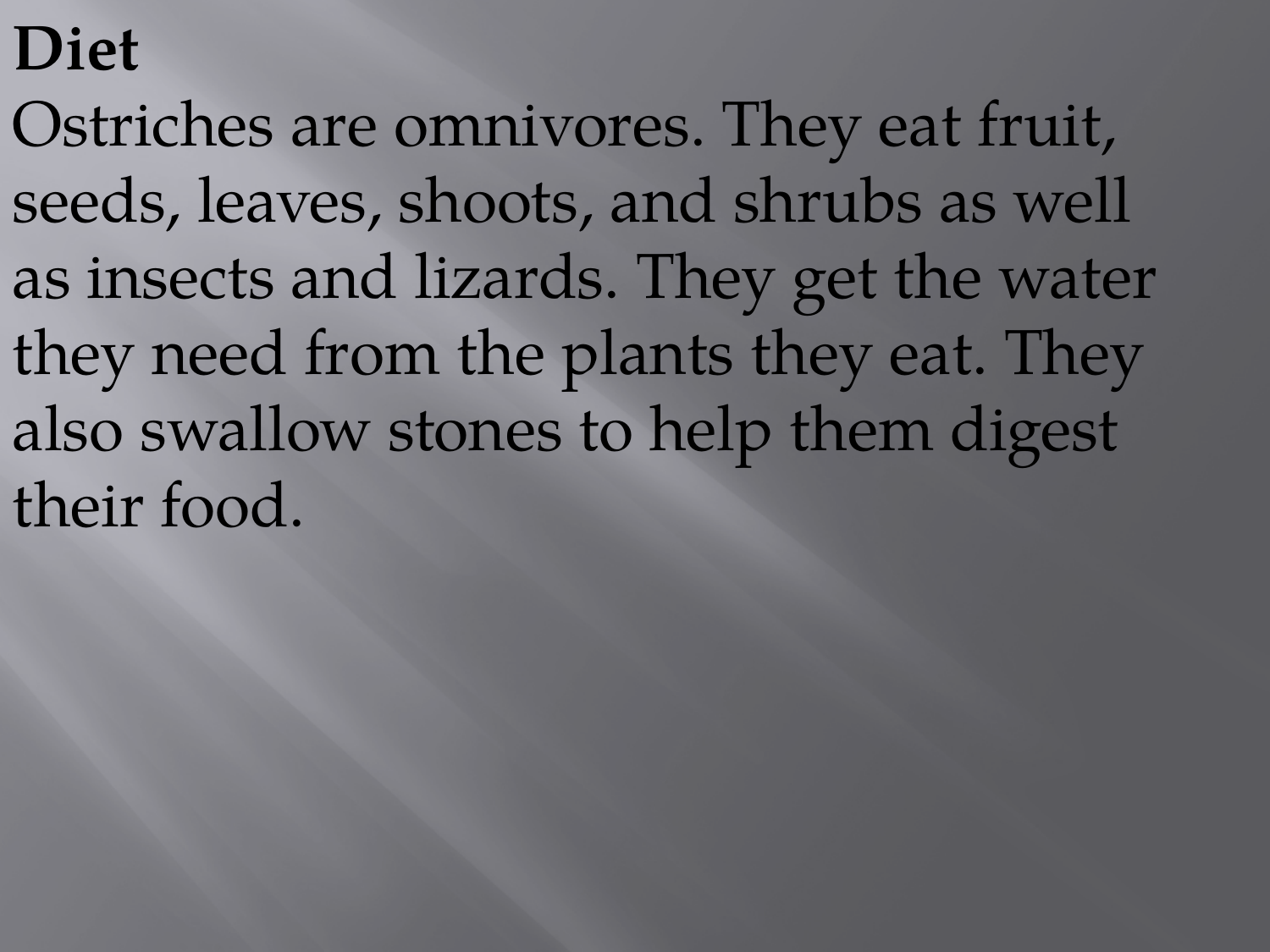

Diet
Ostriches are omnivores. They eat fruit, seeds, leaves, shoots, and shrubs as well as insects and lizards. They get the water they need from the plants they eat. They also swallow stones to help them digest their food.